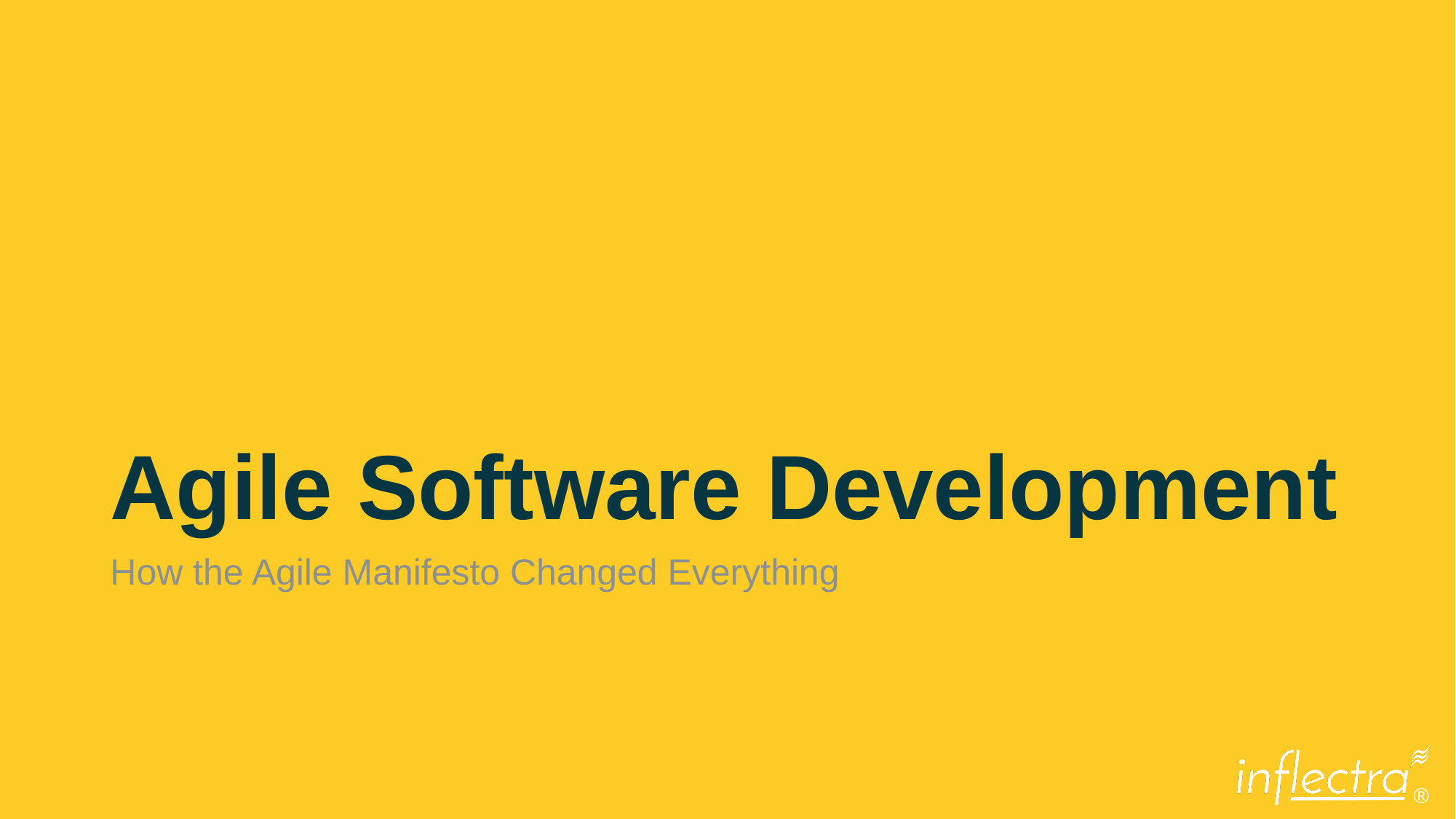

# Agile Software Development
How the Agile Manifesto Changed Everything